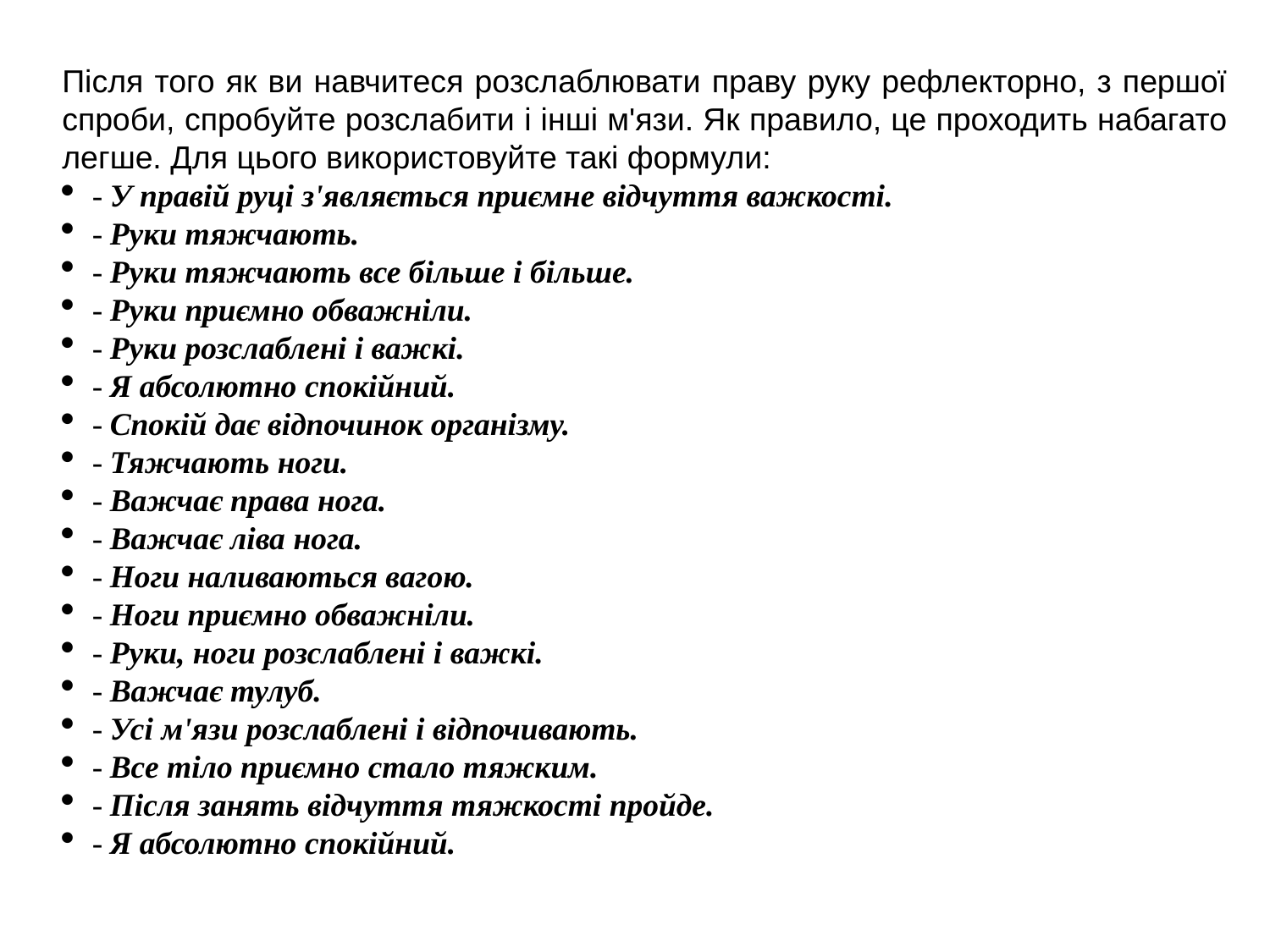

Після того як ви навчитеся розслаблювати праву руку рефлекторно, з першої спроби, спробуйте розслабити і інші м'язи. Як правило, це проходить набагато легше. Для цього використовуйте такі формули:
- У правій руці з'являється приємне відчуття важкості.
- Руки тяжчають.
- Руки тяжчають все більше і більше.
- Руки приємно обважніли.
- Руки розслаблені і важкі.
- Я абсолютно спокійний.
- Спокій дає відпочинок організму.
- Тяжчають ноги.
- Важчає права нога.
- Важчає ліва нога.
- Ноги наливаються вагою.
- Ноги приємно обважніли.
- Руки, ноги розслаблені і важкі.
- Важчає тулуб.
- Усі м'язи розслаблені і відпочивають.
- Все тіло приємно стало тяжким.
- Після занять відчуття тяжкості пройде.
- Я абсолютно спокійний.